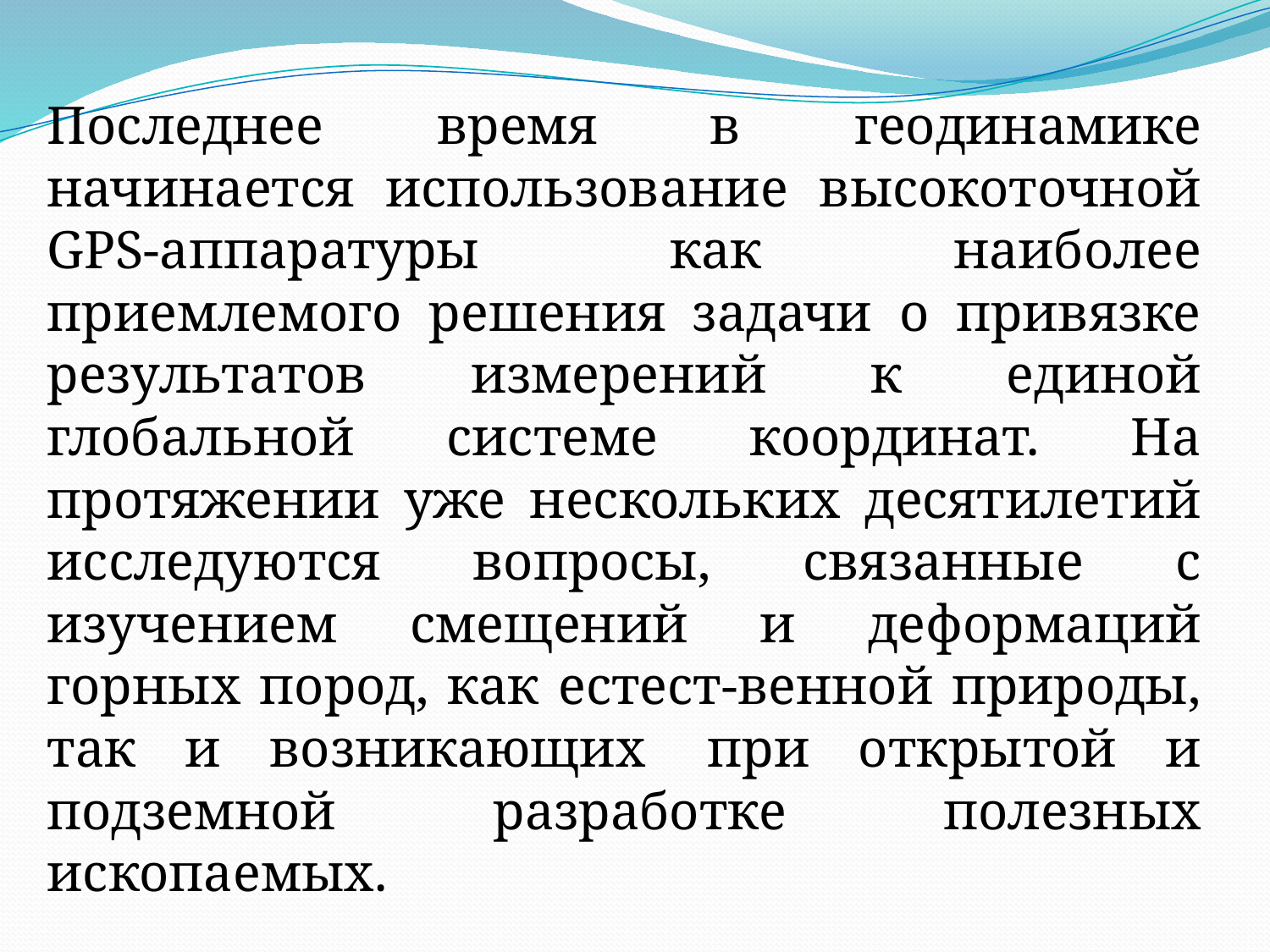

Последнее время в геодинамике начинается использование высокоточной GPS-аппаратуры как наиболее приемлемого решения задачи о привязке результатов измерений к единой глобальной системе координат. На протяжении уже нескольких десятилетий исследуются вопросы, связанные с изучением смещений и деформаций горных пород, как естест-венной природы, так и возникающих  при открытой и подземной разработке полезных ископаемых.